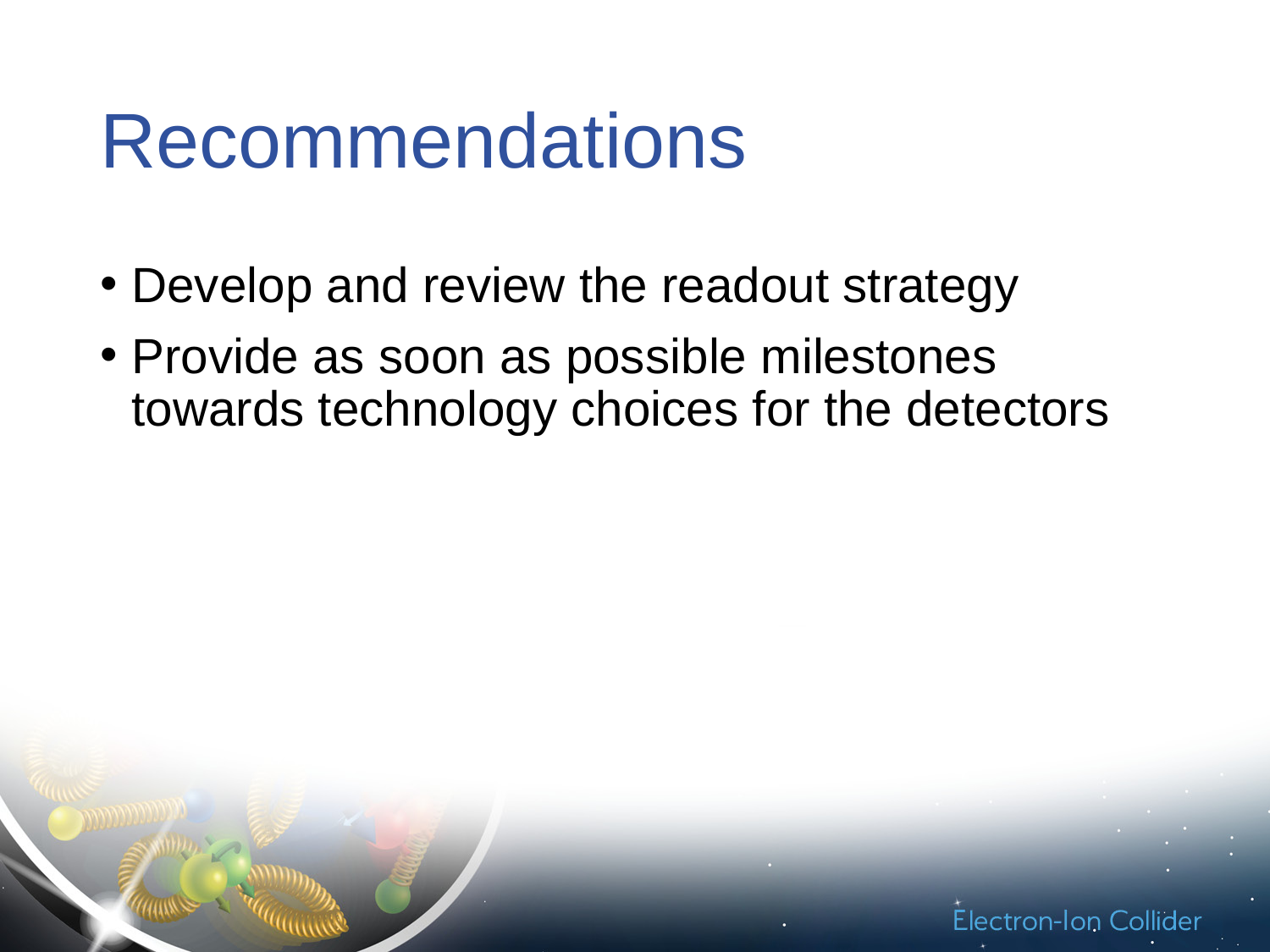

# Recommendations
Develop and review the readout strategy
Provide as soon as possible milestones towards technology choices for the detectors